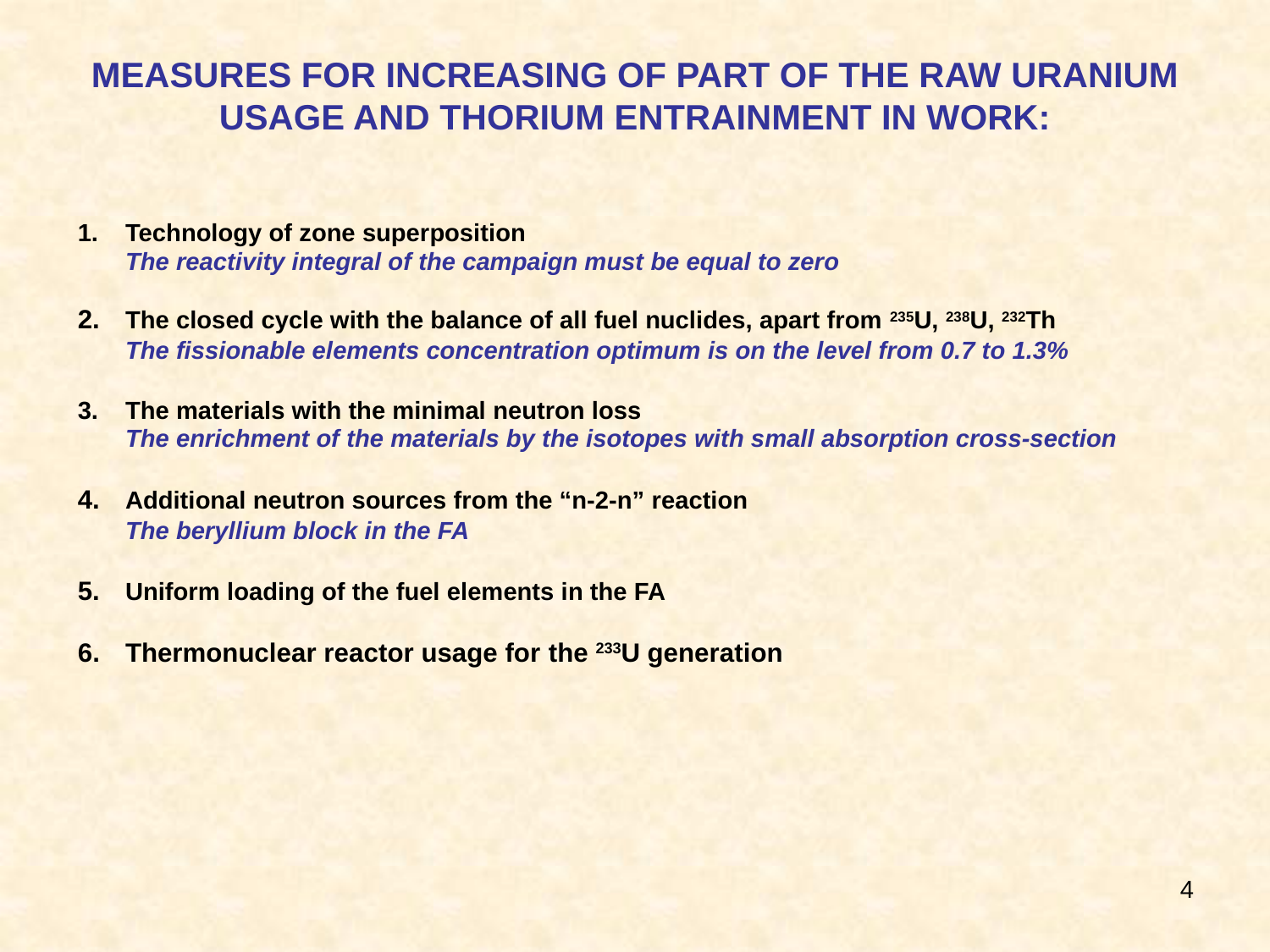

# MEASURES FOR INCREASING OF PART OF THE RAW URANIUM USAGE AND THORIUM ENTRAINMENT IN WORK:
1.	Technology of zone superposition
	The reactivity integral of the campaign must be equal to zero

2.	The closed cycle with the balance of all fuel nuclides, apart from 235U, 238U, 232Th
	The fissionable elements concentration optimum is on the level from 0.7 to 1.3%

The materials with the minimal neutron loss
	The enrichment of the materials by the isotopes with small absorption cross-section

4.	Additional neutron sources from the “n-2-n” reaction
	The beryllium block in the FA

5.	Uniform loading of the fuel elements in the FA

6.	Thermonuclear reactor usage for the 233U generation

4